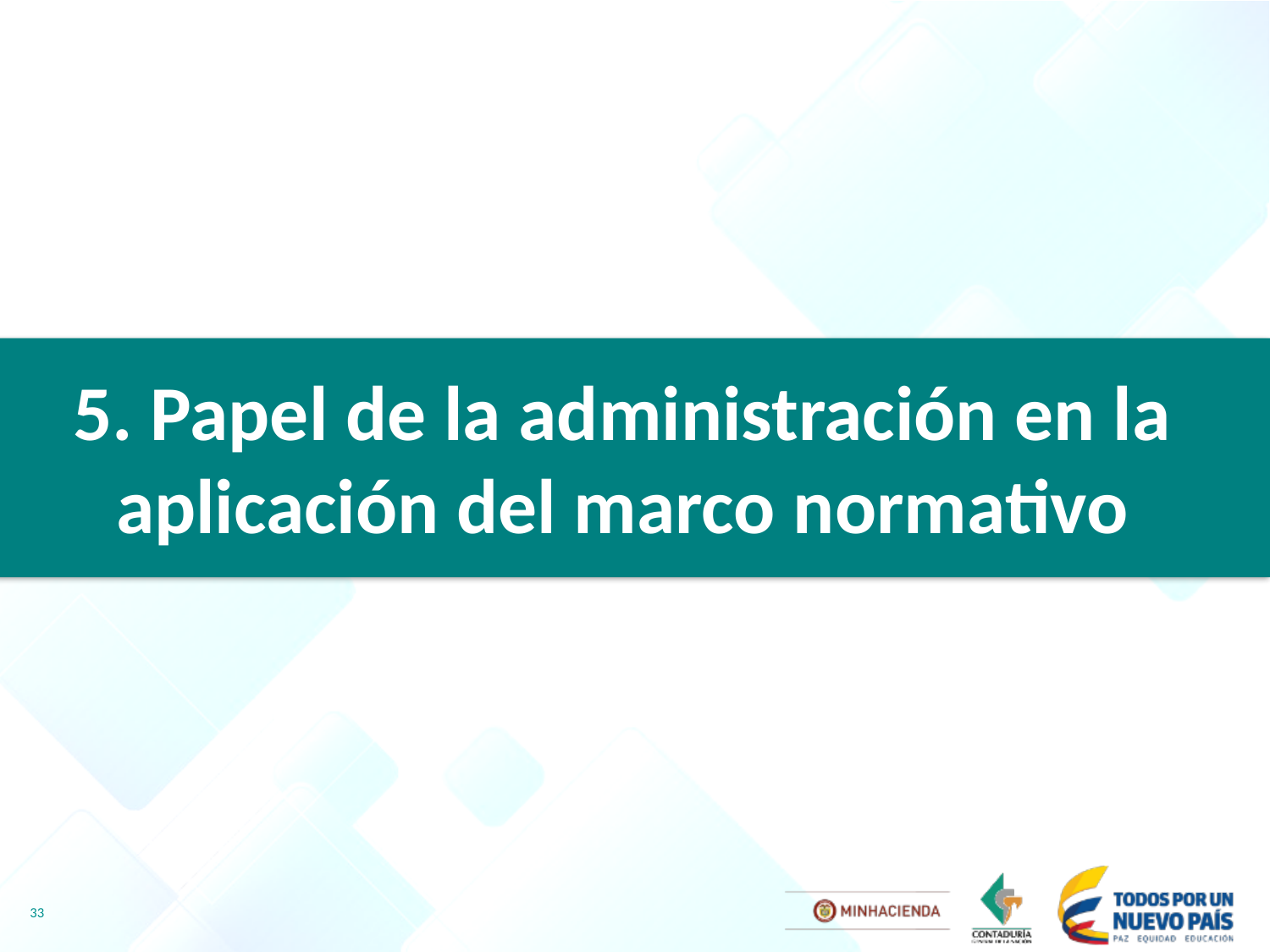

# 5. Papel de la administración en la aplicación del marco normativo
33